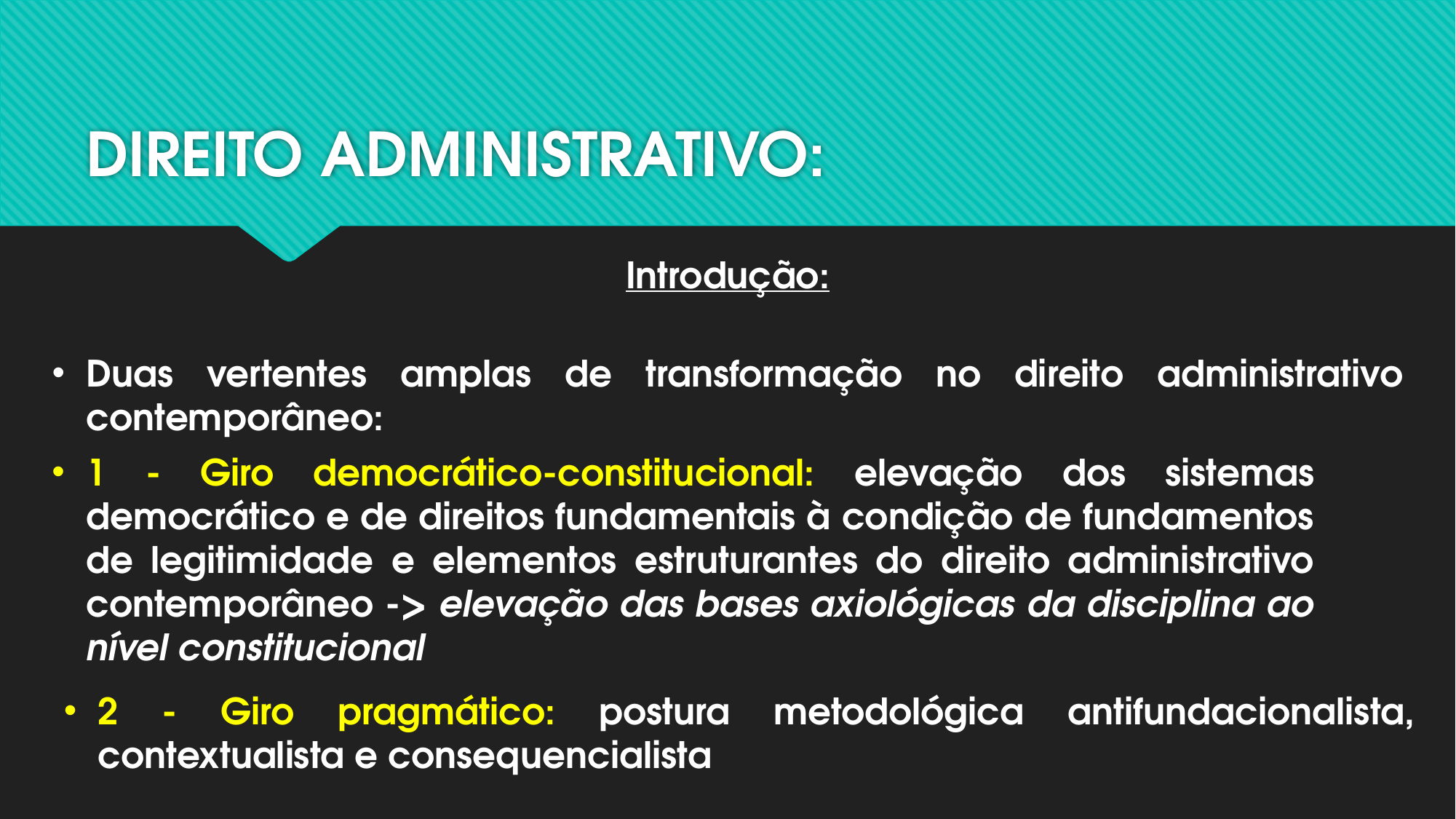

# DIREITO ADMINISTRATIVO:
Introdução:
Duas vertentes amplas de transformação no direito administrativo contemporâneo:
1 - Giro democrático-constitucional: elevação dos sistemas democrático e de direitos fundamentais à condição de fundamentos de legitimidade e elementos estruturantes do direito administrativo contemporâneo -> elevação das bases axiológicas da disciplina ao nível constitucional
2 - Giro pragmático: postura metodológica antifundacionalista, contextualista e consequencialista